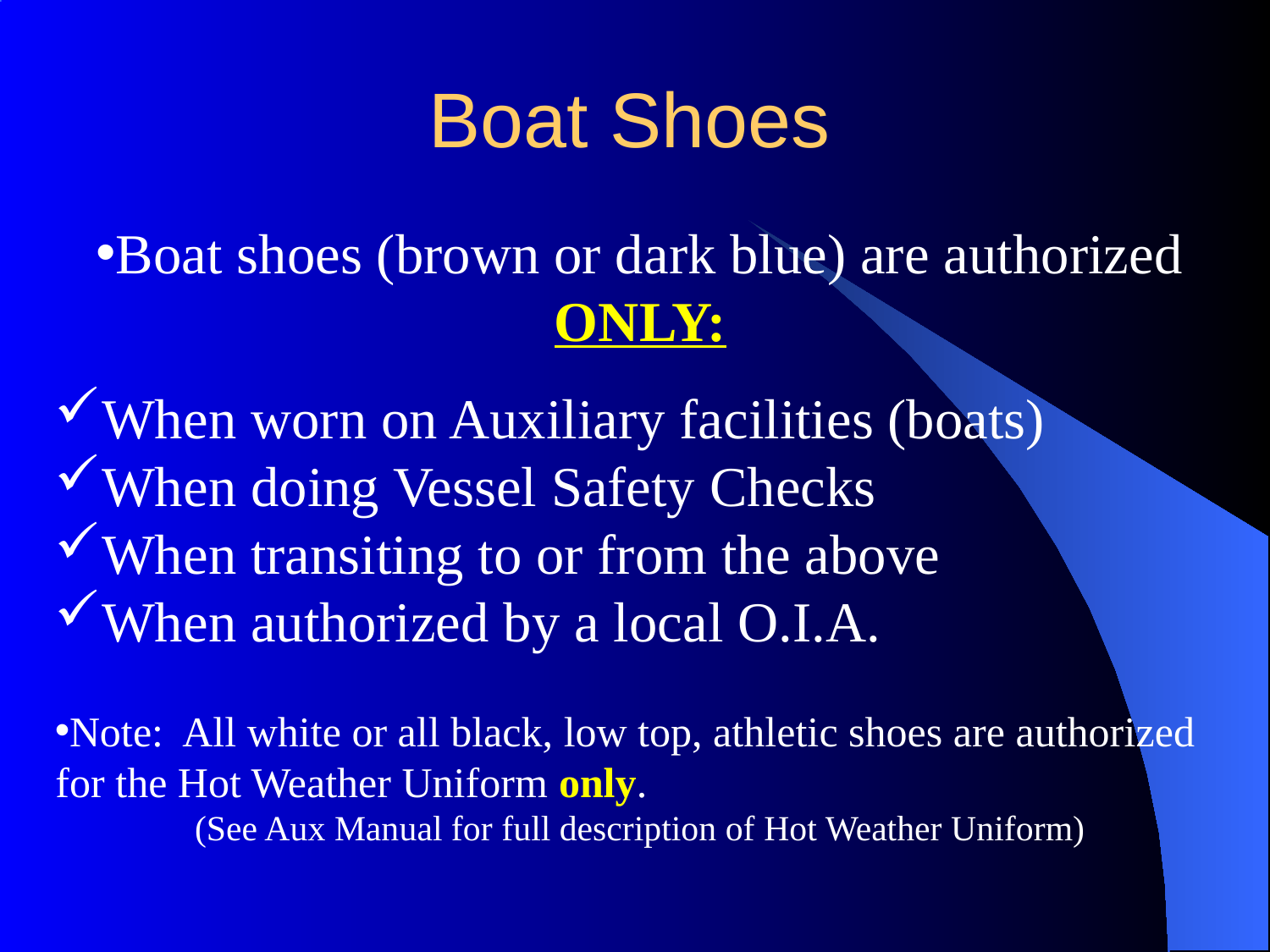

# Boat Shoes
Boat shoes (brown or dark blue) are authorized ONLY:

When worn on Auxiliary facilities (boats)
When doing Vessel Safety Checks
When transiting to or from the above
When authorized by a local O.I.A.

Note:  All white or all black, low top, athletic shoes are authorized for the Hot Weather Uniform only.
(See Aux Manual for full description of Hot Weather Uniform)